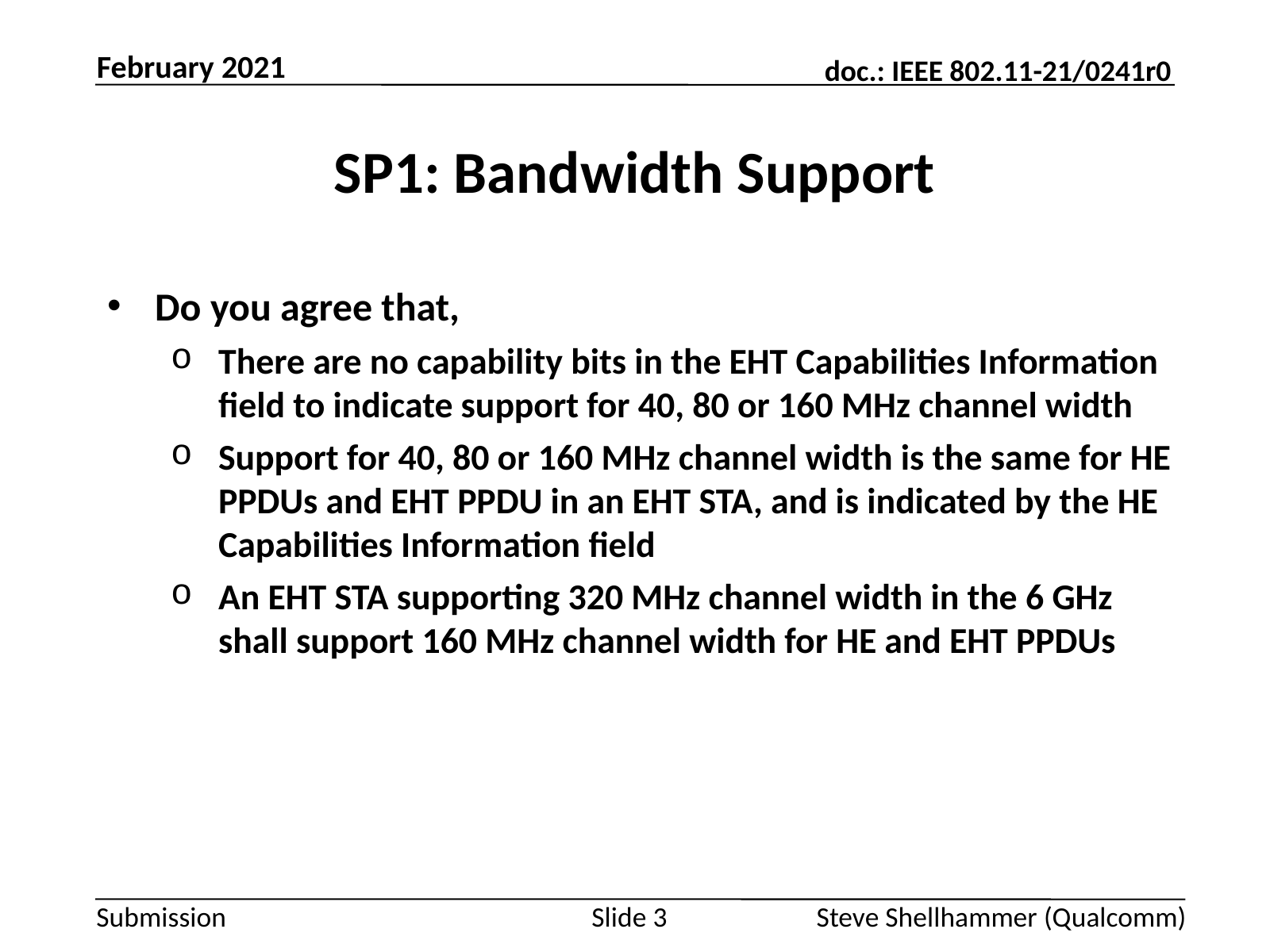

February 2021
# SP1: Bandwidth Support
Do you agree that,
There are no capability bits in the EHT Capabilities Information field to indicate support for 40, 80 or 160 MHz channel width
Support for 40, 80 or 160 MHz channel width is the same for HE PPDUs and EHT PPDU in an EHT STA, and is indicated by the HE Capabilities Information field
An EHT STA supporting 320 MHz channel width in the 6 GHz shall support 160 MHz channel width for HE and EHT PPDUs

Slide 3
Steve Shellhammer (Qualcomm)